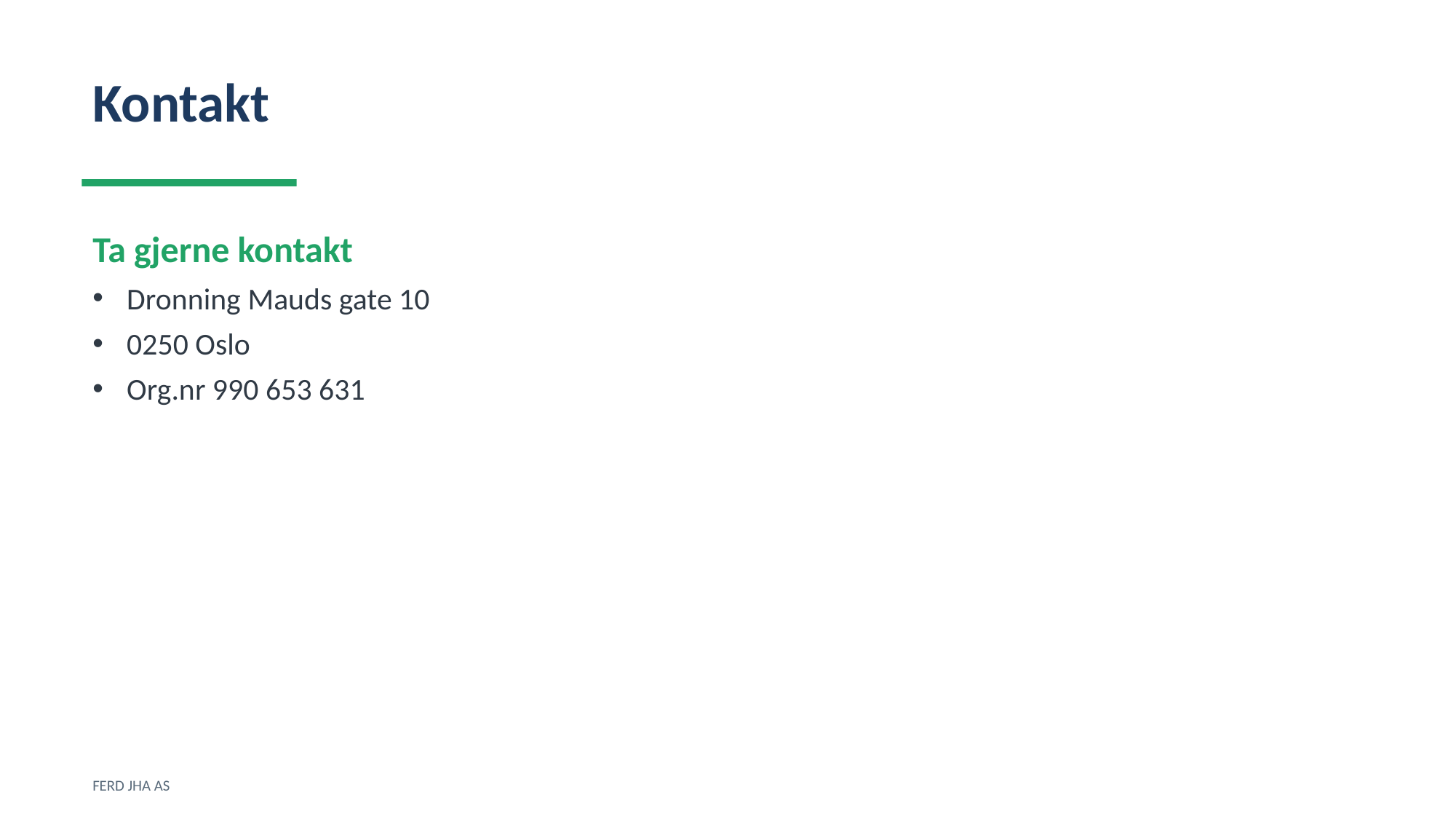

Kontakt

Ta gjerne kontakt
Dronning Mauds gate 10
0250 Oslo
Org.nr 990 653 631
FERD JHA AS